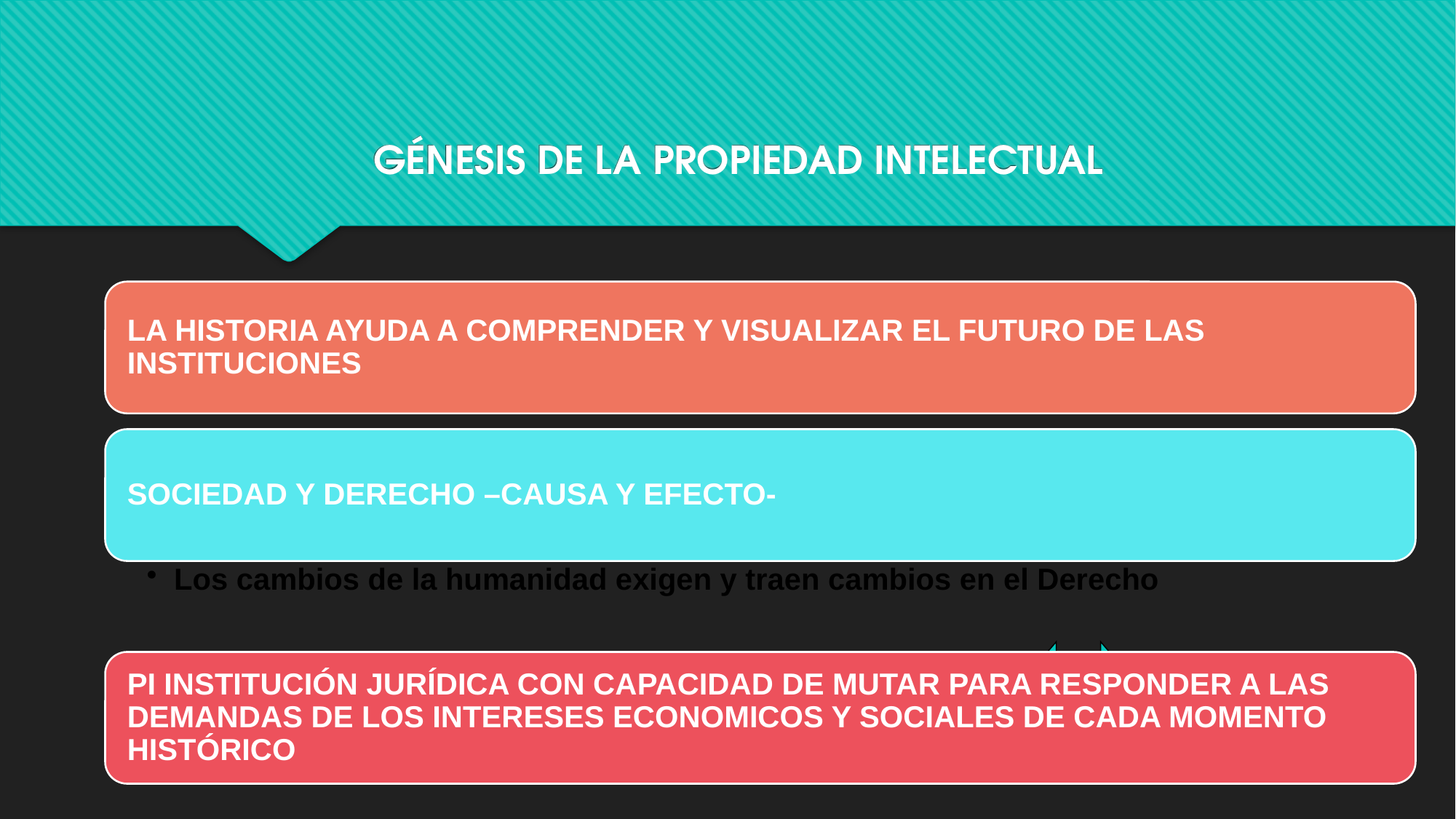

GÉNESIS DE LA PROPIEDAD INTELECTUAL

LA HISTORIA AYUDA A COMPRENDER Y VISUALIZAR EL FUTURO DE LAS INSTITUCIONES
SOCIEDAD Y DERECHO –CAUSA Y EFECTO-
Los cambios de la humanidad exigen y traen cambios en el Derecho
PI INSTITUCIÓN JURÍDICA CON CAPACIDAD DE MUTAR PARA RESPONDER A LAS DEMANDAS DE LOS INTERESES ECONOMICOS Y SOCIALES DE CADA MOMENTO HISTÓRICO